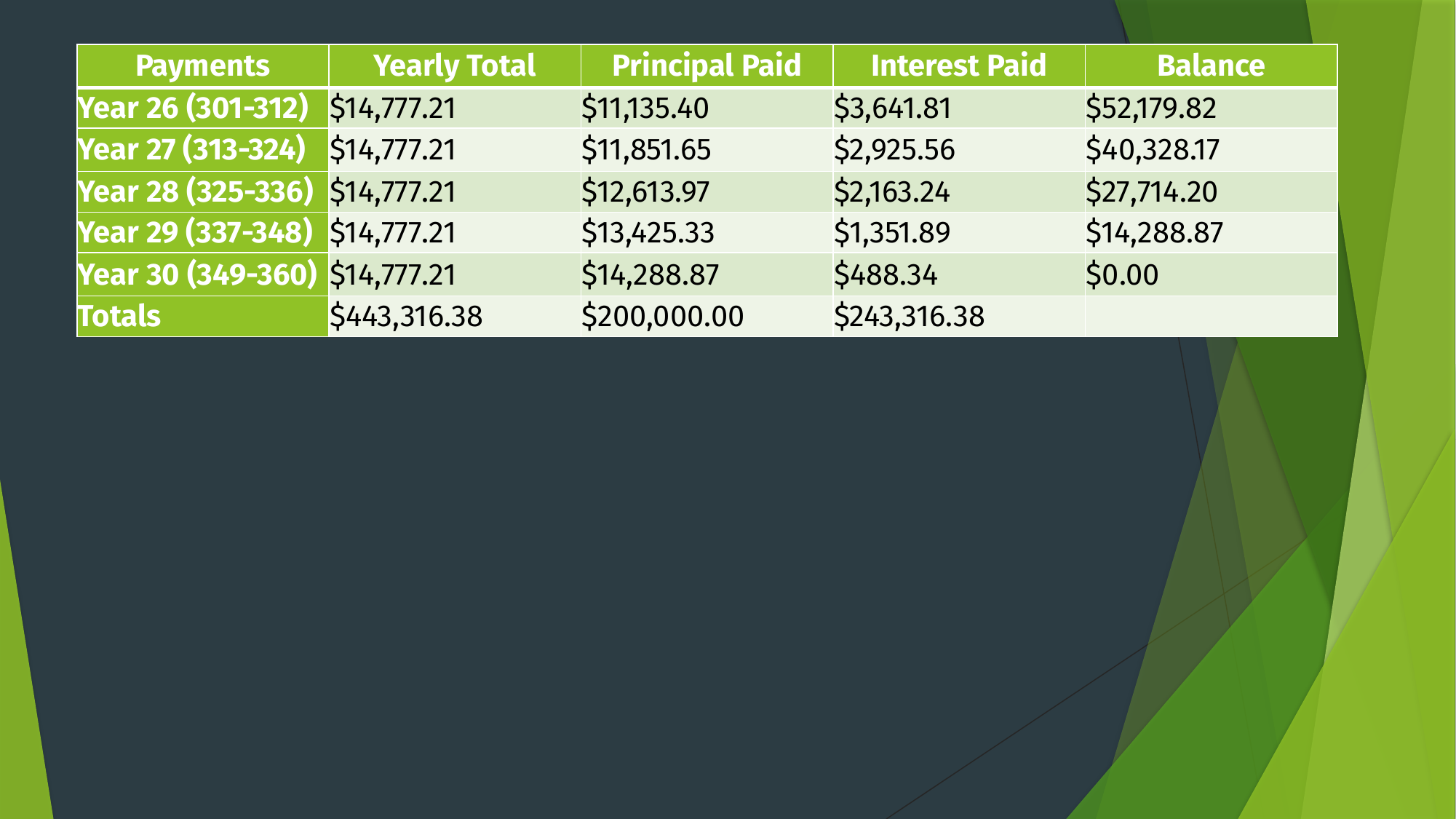

| Payments | Yearly Total | Principal Paid | Interest Paid | Balance |
| --- | --- | --- | --- | --- |
| Year 26 (301-312) | $14,777.21 | $11,135.40 | $3,641.81 | $52,179.82 |
| Year 27 (313-324) | $14,777.21 | $11,851.65 | $2,925.56 | $40,328.17 |
| Year 28 (325-336) | $14,777.21 | $12,613.97 | $2,163.24 | $27,714.20 |
| Year 29 (337-348) | $14,777.21 | $13,425.33 | $1,351.89 | $14,288.87 |
| Year 30 (349-360) | $14,777.21 | $14,288.87 | $488.34 | $0.00 |
| Totals | $443,316.38 | $200,000.00 | $243,316.38 |  |